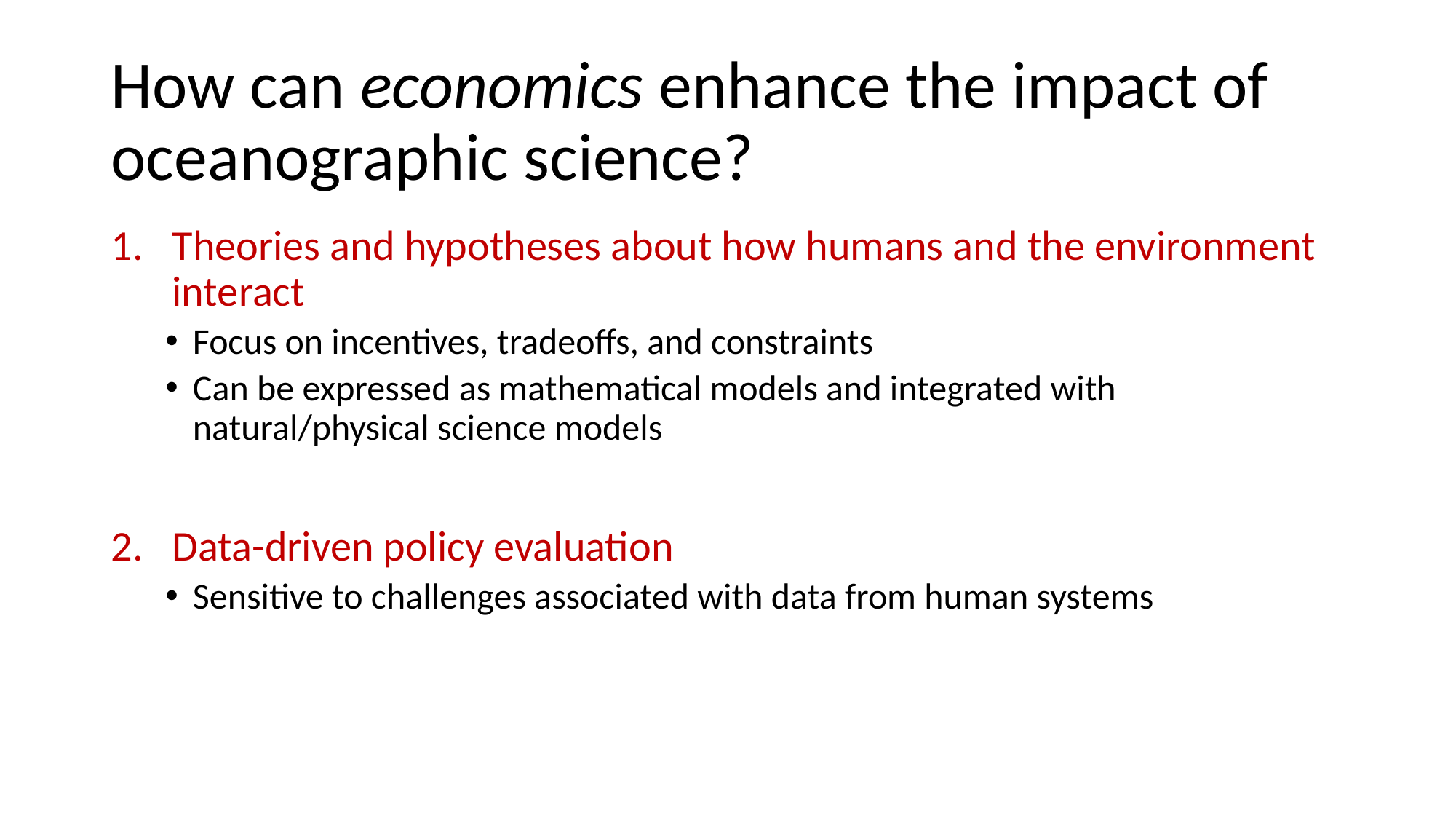

# How can economics enhance the impact of oceanographic science?
Theories and hypotheses about how humans and the environment interact
Focus on incentives, tradeoffs, and constraints
Can be expressed as mathematical models and integrated with natural/physical science models

Data-driven policy evaluation
Sensitive to challenges associated with data from human systems